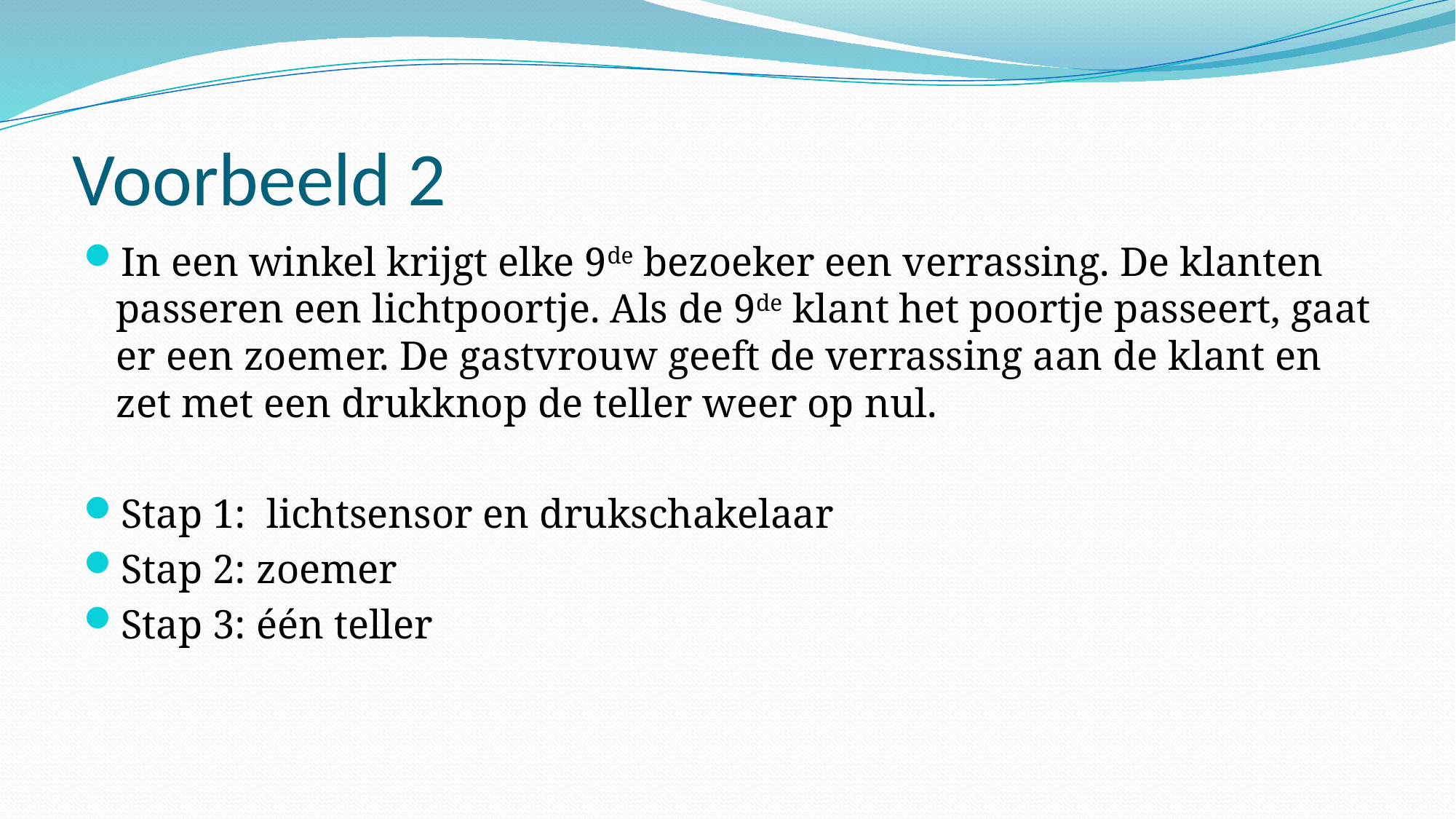

# Voorbeeld 2
In een winkel krijgt elke 9de bezoeker een verrassing. De klanten passeren een lichtpoortje. Als de 9de klant het poortje passeert, gaat er een zoemer. De gastvrouw geeft de verrassing aan de klant en zet met een drukknop de teller weer op nul.

Stap 1:  lichtsensor en drukschakelaar
Stap 2: zoemer
Stap 3: één teller